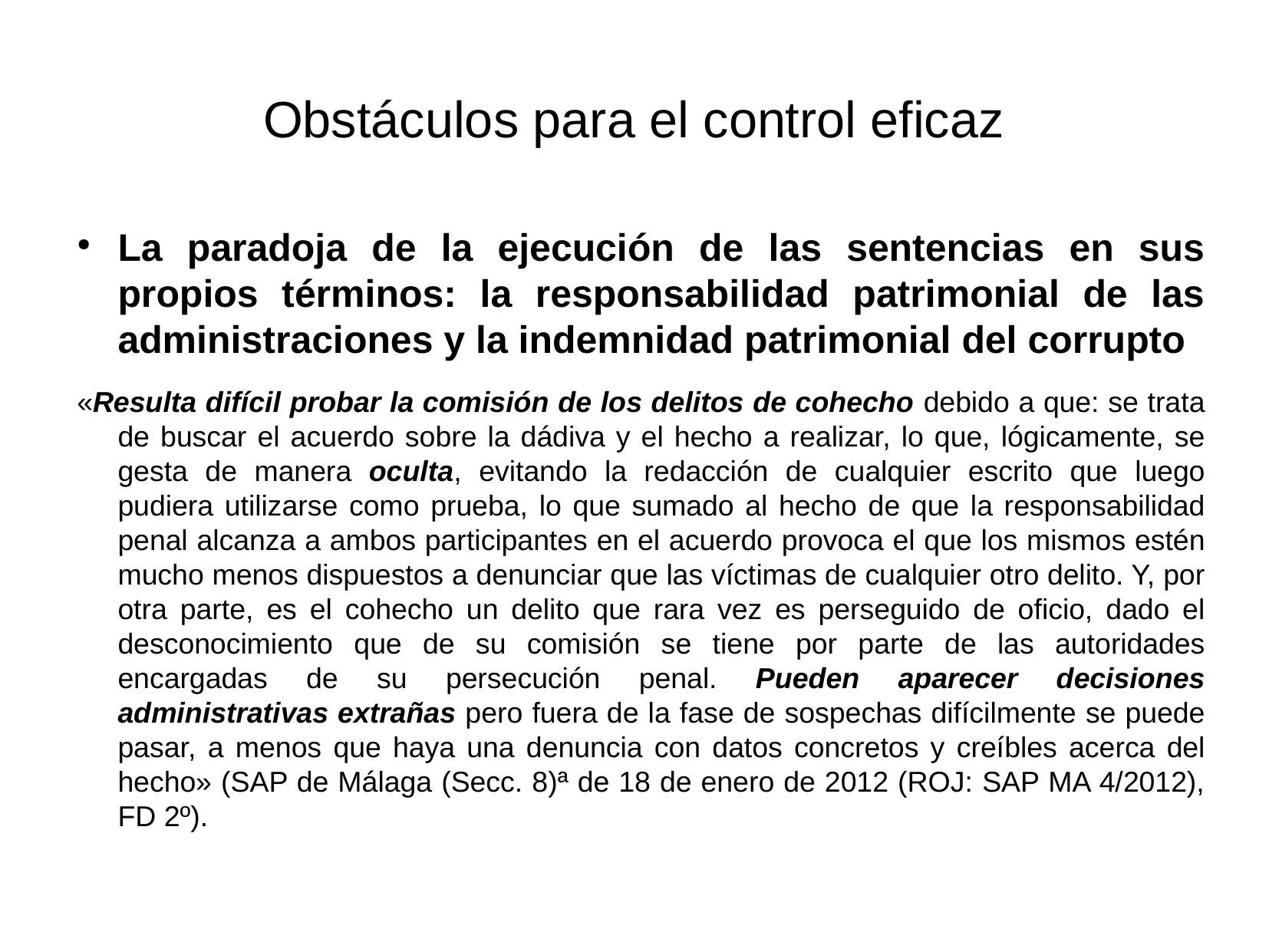

# Obstáculos para el control eficaz
La paradoja de la ejecución de las sentencias en sus propios términos: la responsabilidad patrimonial de las administraciones y la indemnidad patrimonial del corrupto
«Resulta difícil probar la comisión de los delitos de cohecho debido a que: se trata de buscar el acuerdo sobre la dádiva y el hecho a realizar, lo que, lógicamente, se gesta de manera oculta, evitando la redacción de cualquier escrito que luego pudiera utilizarse como prueba, lo que sumado al hecho de que la responsabilidad penal alcanza a ambos participantes en el acuerdo provoca el que los mismos estén mucho menos dispuestos a denunciar que las víctimas de cualquier otro delito. Y, por otra parte, es el cohecho un delito que rara vez es perseguido de oficio, dado el desconocimiento que de su comisión se tiene por parte de las autoridades encargadas de su persecución penal. Pueden aparecer decisiones administrativas extrañas pero fuera de la fase de sospechas difícilmente se puede pasar, a menos que haya una denuncia con datos concretos y creíbles acerca del hecho» (SAP de Málaga (Secc. 8)ª de 18 de enero de 2012 (ROJ: SAP MA 4/2012), FD 2º).